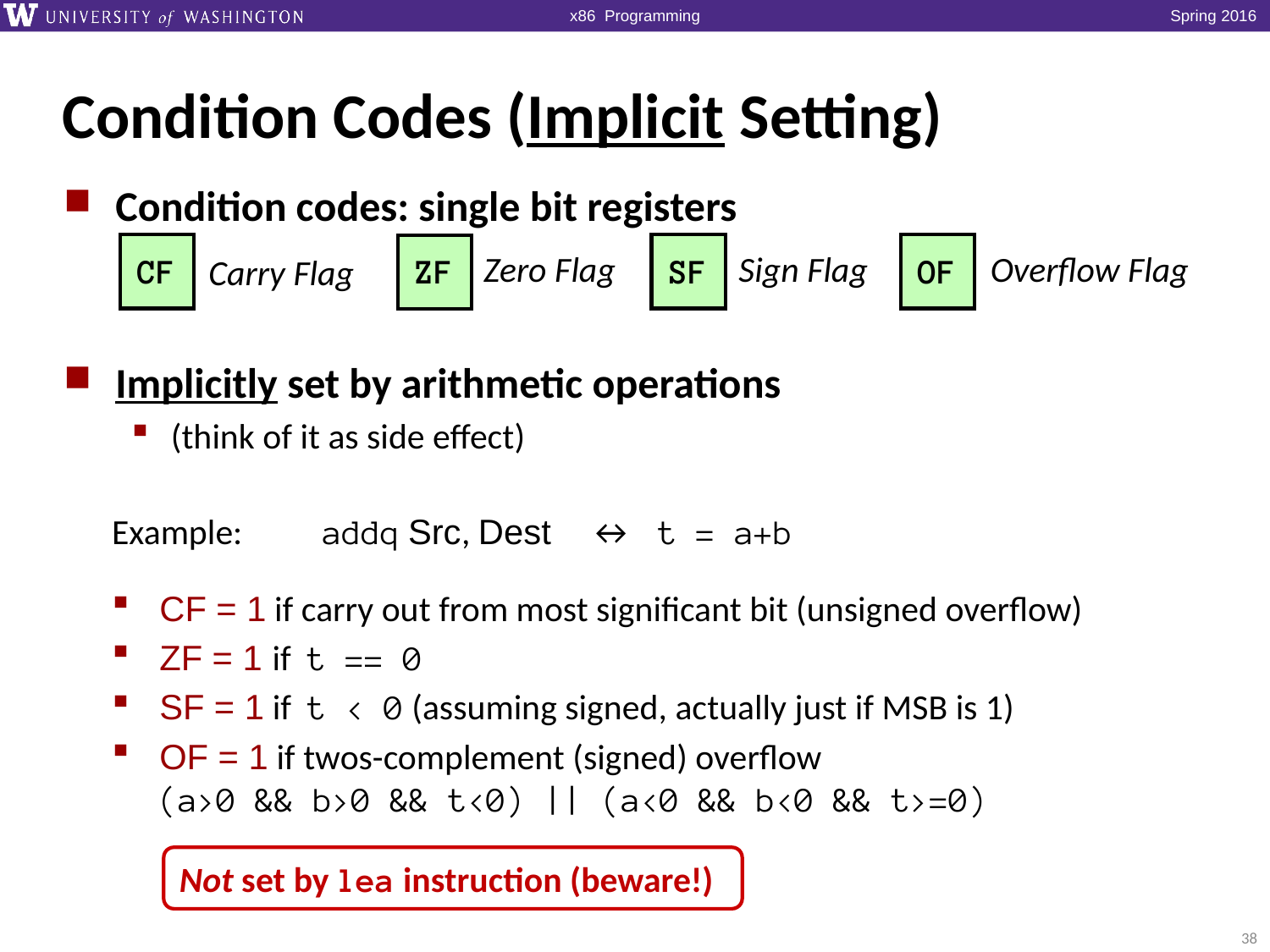

# Condition Codes (Implicit Setting)
Condition codes: single bit registers

Implicitly set by arithmetic operations
(think of it as side effect)

Example:          addq Src, Dest    ↔   t = a+b

CF = 1 if carry out from most significant bit (unsigned overflow)
ZF = 1 if  t == 0
SF = 1 if  t < 0 (assuming signed, actually just if MSB is 1)
OF = 1 if twos-complement (signed) overflow
(a>0 && b>0 && t<0) || (a<0 && b<0 && t>=0)

CF
SF
OF
ZF
Zero Flag
Sign Flag
Overflow Flag
Carry Flag
Not set by lea instruction (beware!)
38